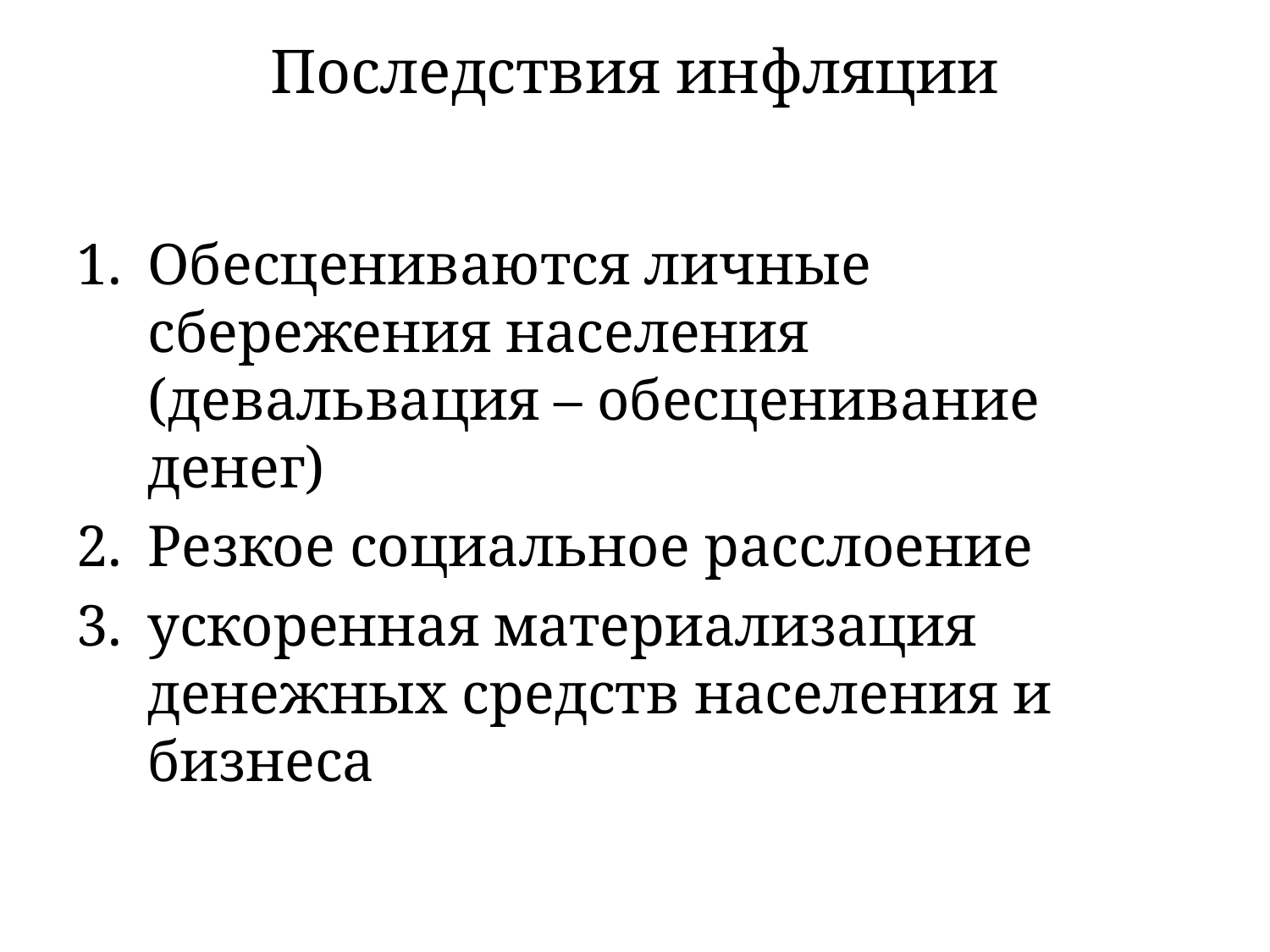

# Последствия инфляции
Обесцениваются личные сбережения населения (девальвация – обесценивание денег)
Резкое социальное расслоение
ускоренная материализация денежных средств населения и бизнеса